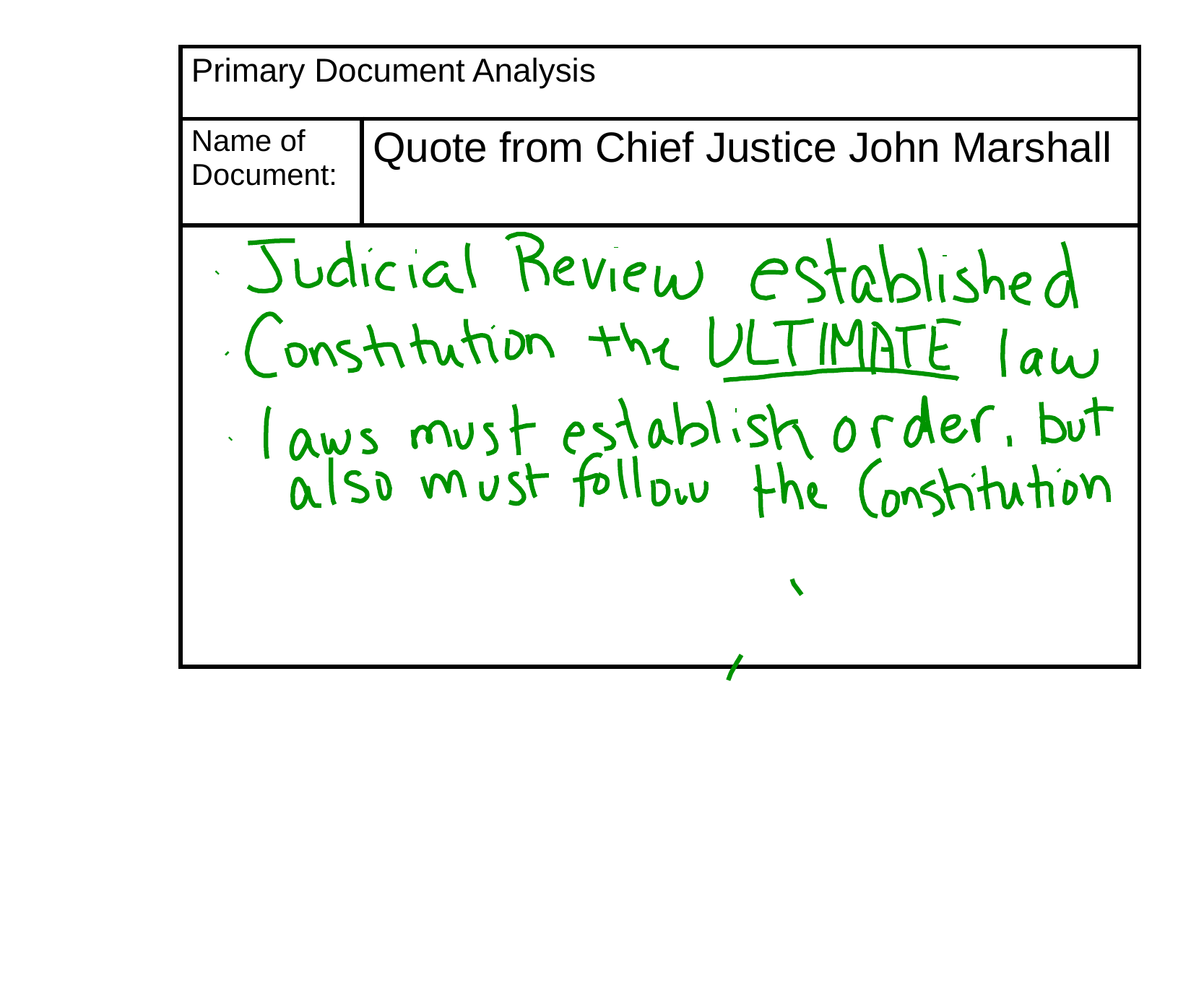

| Primary Document Analysis |  |
| --- | --- |
| Name of  Document: | Quote from Chief Justice John Marshall |
|  |  |